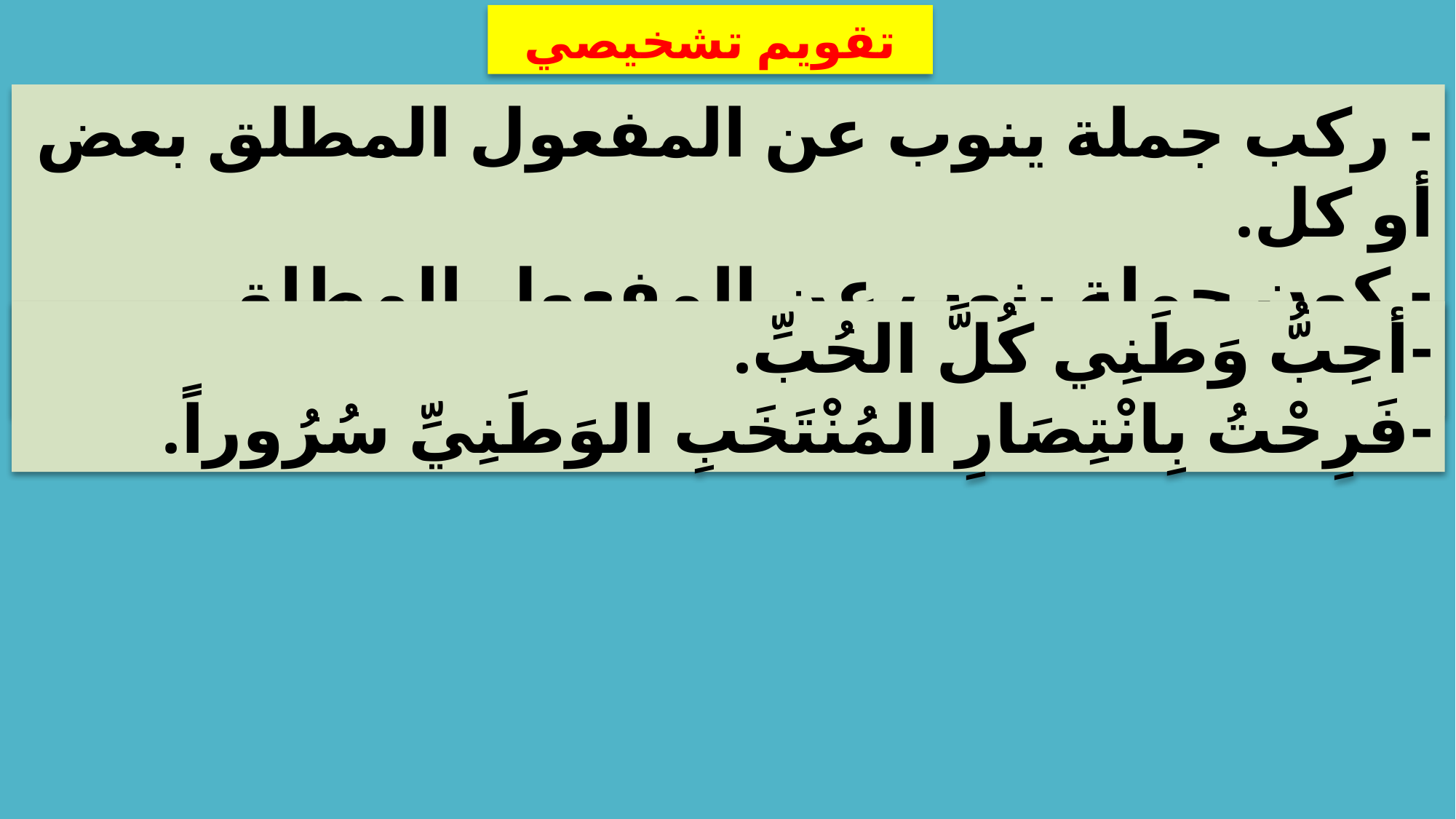

تقويم تشخيصي
- ركب جملة ينوب عن المفعول المطلق بعض أو كل.
- كون جملة ينوب عن المفعول المطلق مرادفه
-	أحِبُّ وَطَنِي كُلَّ الحُبِّ.
-	فَرِحْتُ بِانْتِصَارِ المُنْتَخَبِ الوَطَنِيِّ سُرُوراً.